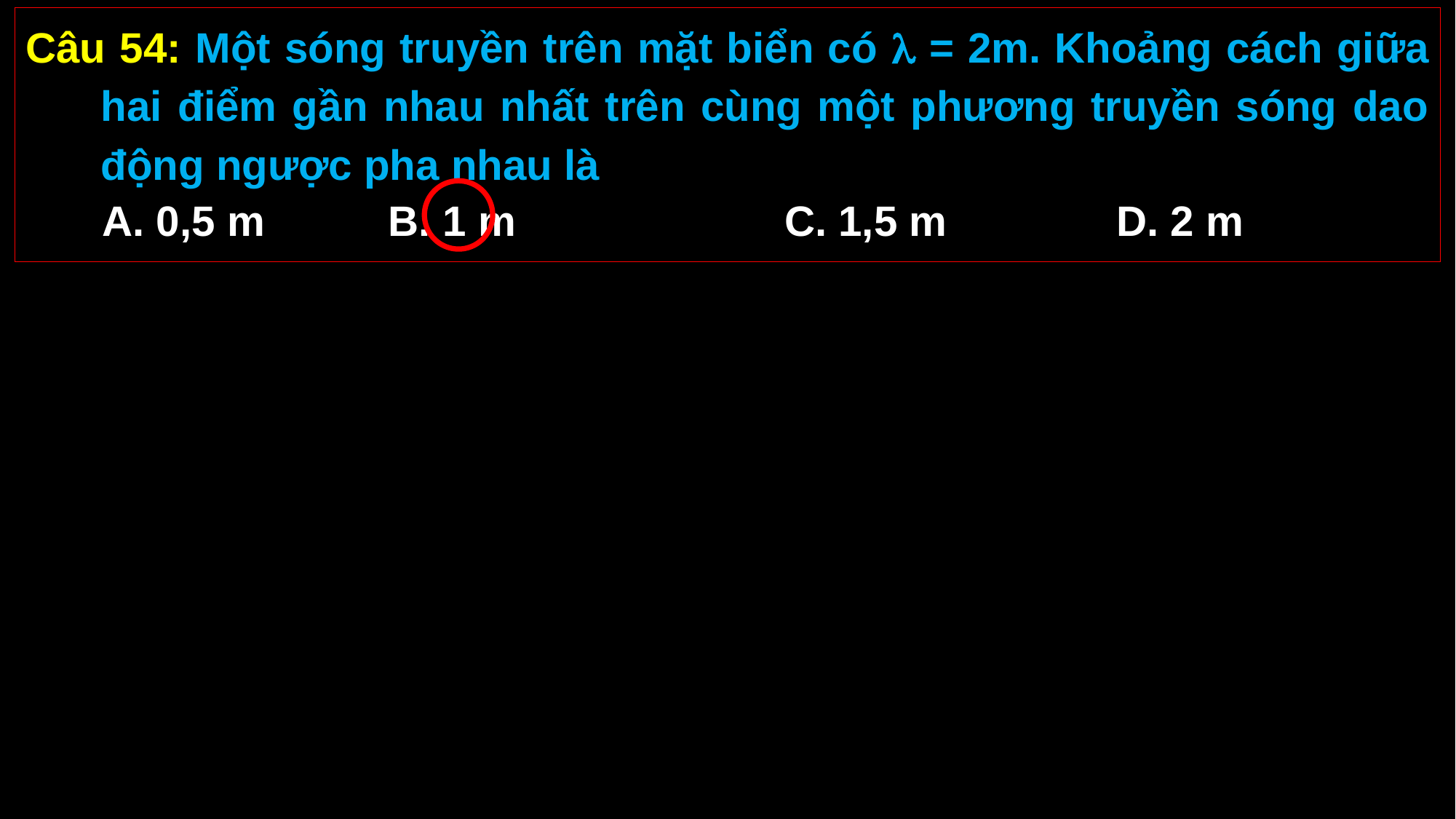

Câu 54: Một sóng truyền trên mặt biển có λ = 2m. Khoảng cách giữa hai điểm gần nhau nhất trên cùng một phương truyền sóng dao động ngược pha nhau là

A. 0,5 m
B. 1 m
C. 1,5 m
D. 2 m